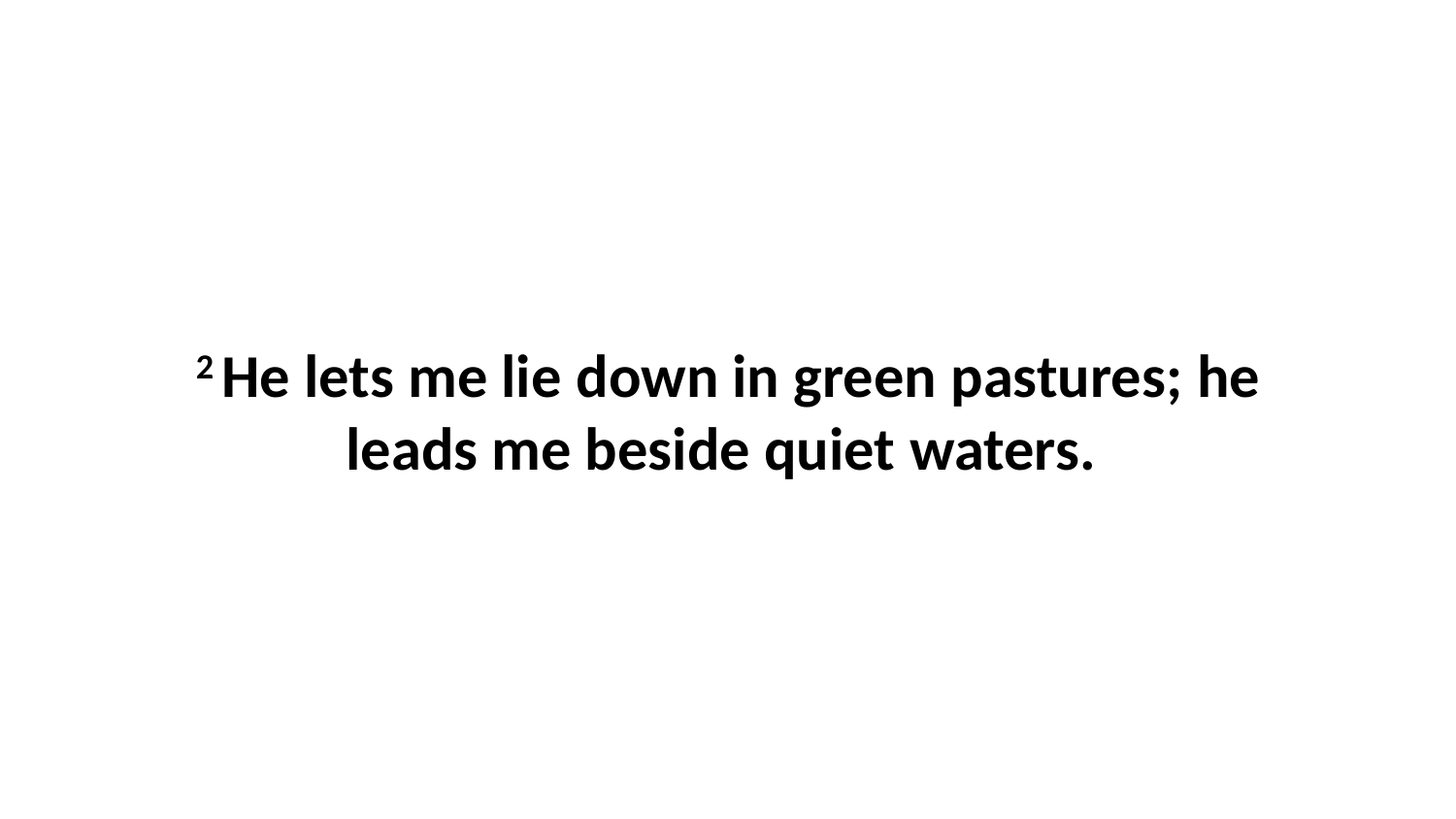

2 He lets me lie down in green pastures; he leads me beside quiet waters.